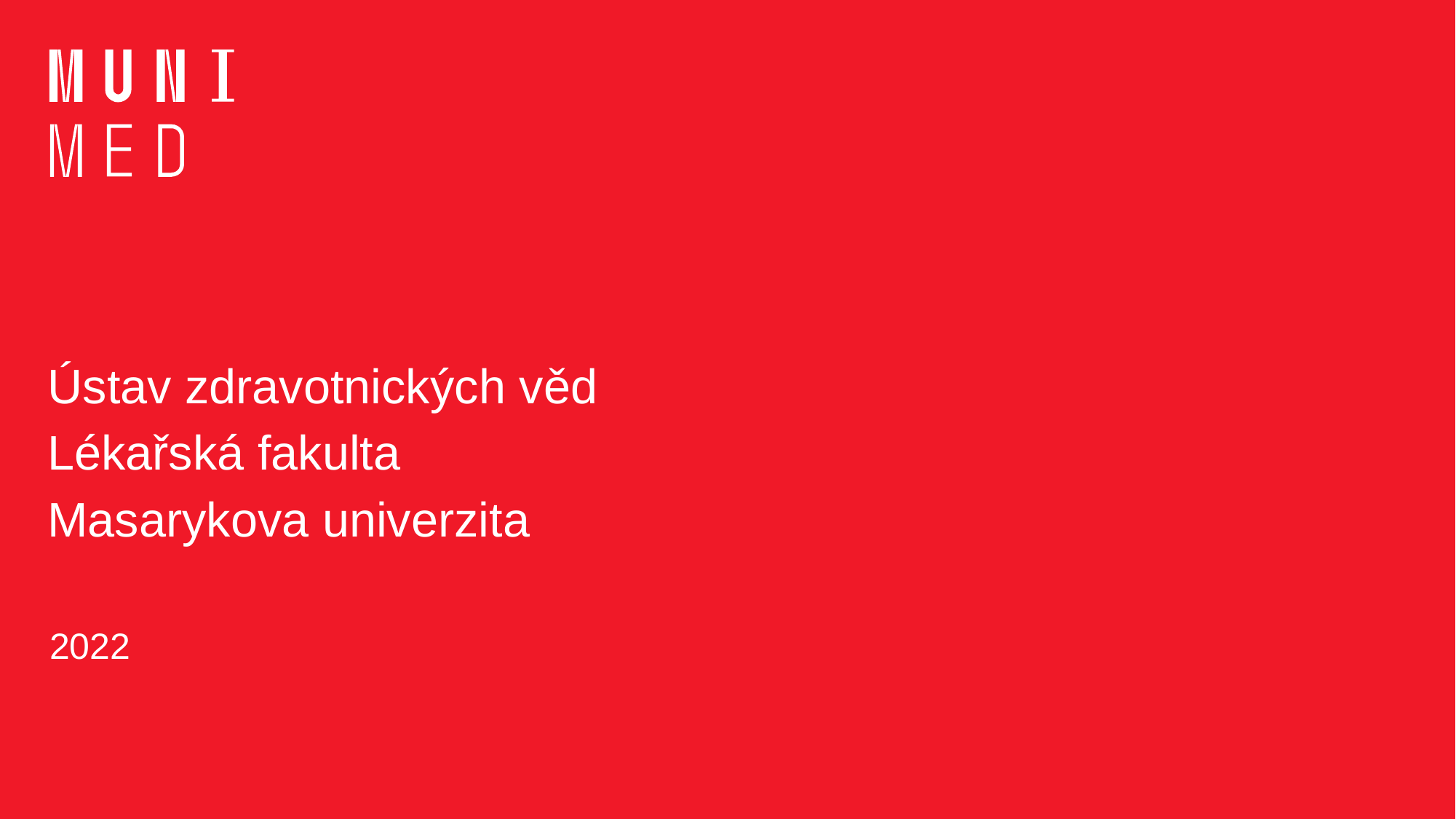

# Ústav zdravotnických věd Lékařská fakulta Masarykova univerzita

2022